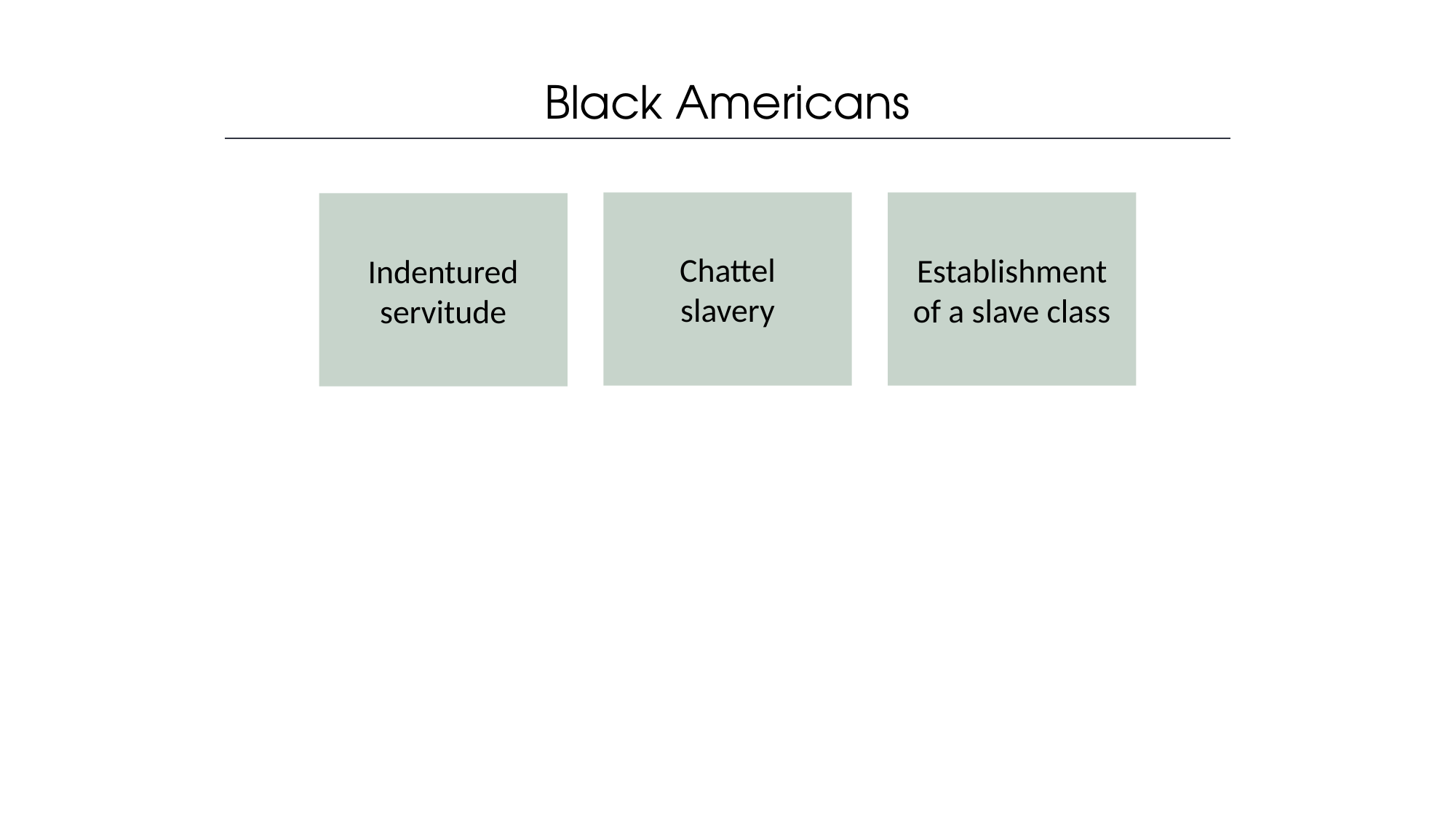

Black Americans
HAWKES LEARNING

Chattel slavery

Establishment of a slave class

Indentured servitude